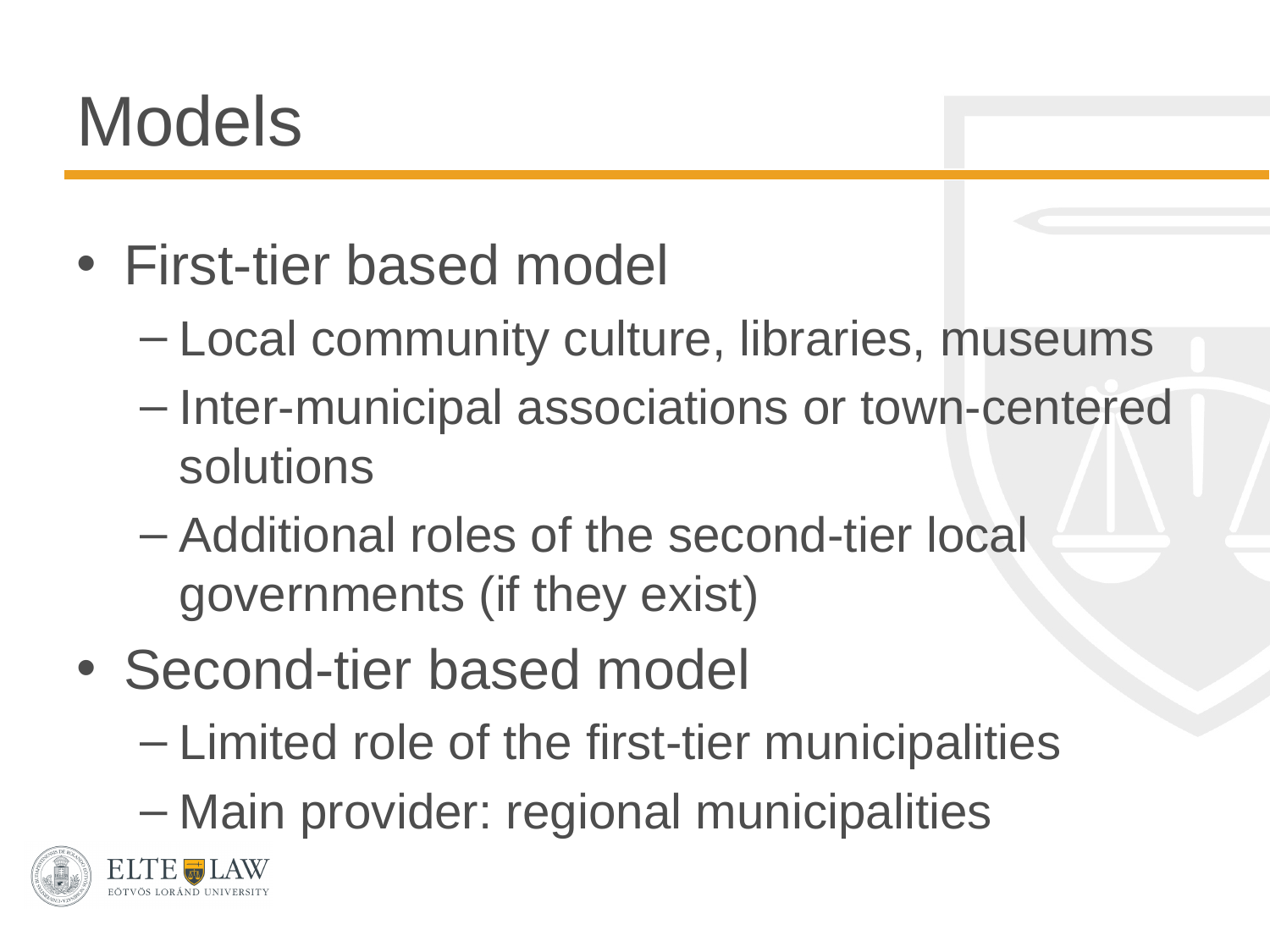

# Models
First-tier based model
Local community culture, libraries, museums
Inter-municipal associations or town-centered solutions
Additional roles of the second-tier local governments (if they exist)
Second-tier based model
Limited role of the first-tier municipalities
Main provider: regional municipalities